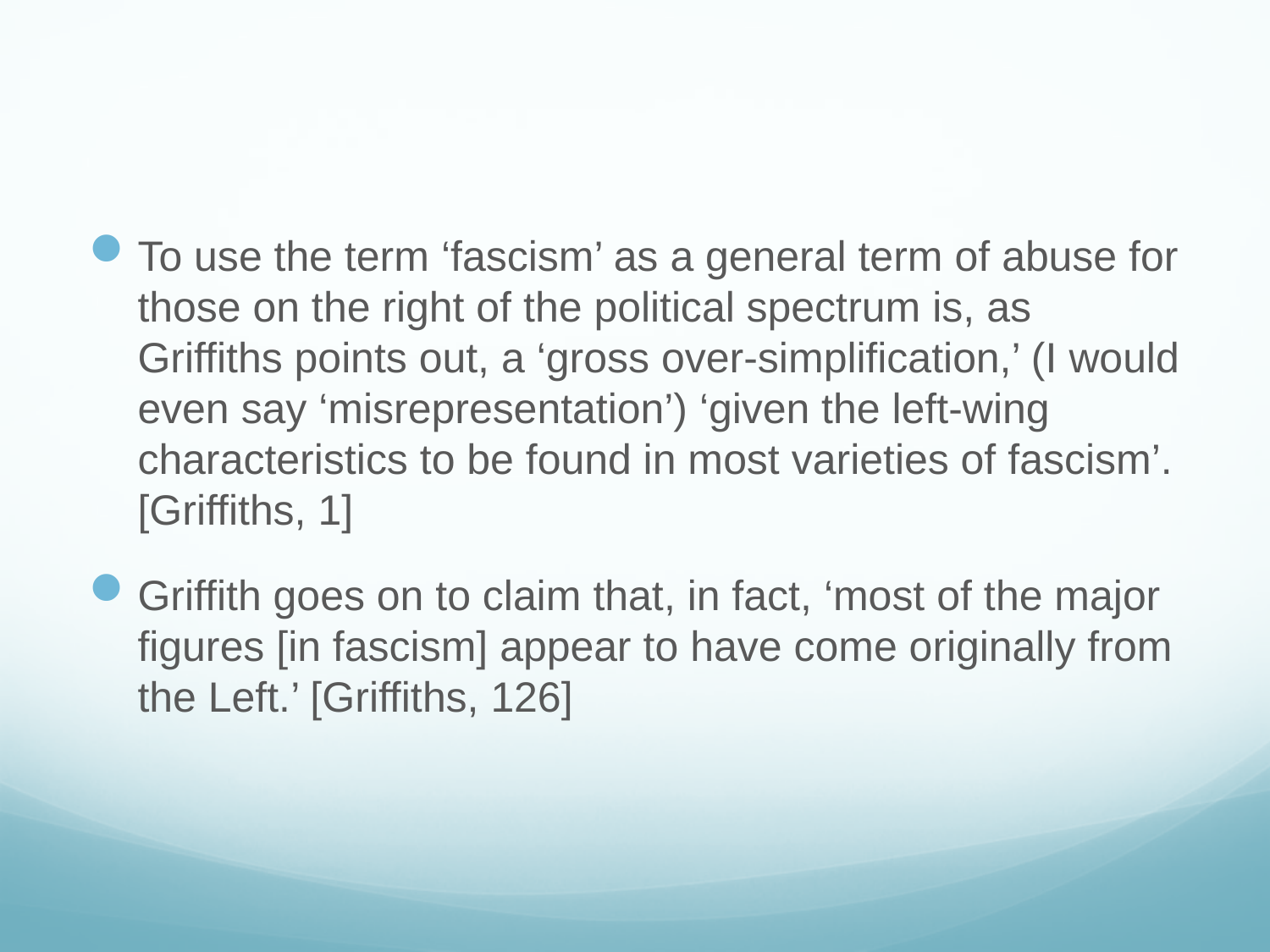

#
To use the term ‘fascism’ as a general term of abuse for those on the right of the political spectrum is, as Griffiths points out, a ‘gross over-simplification,’ (I would even say ‘misrepresentation’) ‘given the left-wing characteristics to be found in most varieties of fascism’. [Griffiths, 1]
Griffith goes on to claim that, in fact, ‘most of the major figures [in fascism] appear to have come originally from the Left.’ [Griffiths, 126]